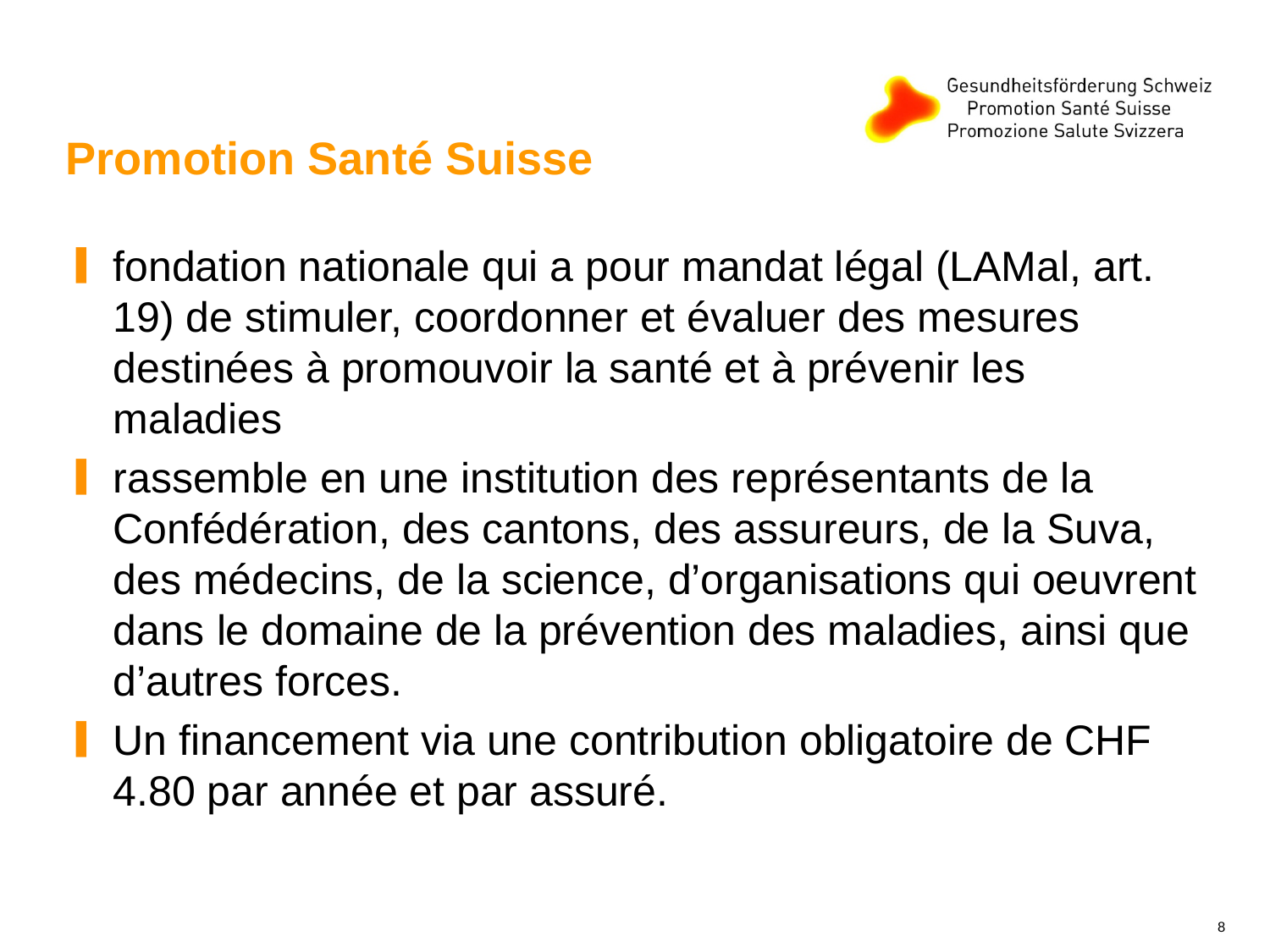

# Promotion Santé Suisse
fondation nationale qui a pour mandat légal (LAMal, art. 19) de stimuler, coordonner et évaluer des mesures destinées à promouvoir la santé et à prévenir les maladies
rassemble en une institution des représentants de la Confédération, des cantons, des assureurs, de la Suva, des médecins, de la science, d’organisations qui oeuvrent dans le domaine de la prévention des maladies, ainsi que d’autres forces.
Un financement via une contribution obligatoire de CHF 4.80 par année et par assuré.
8